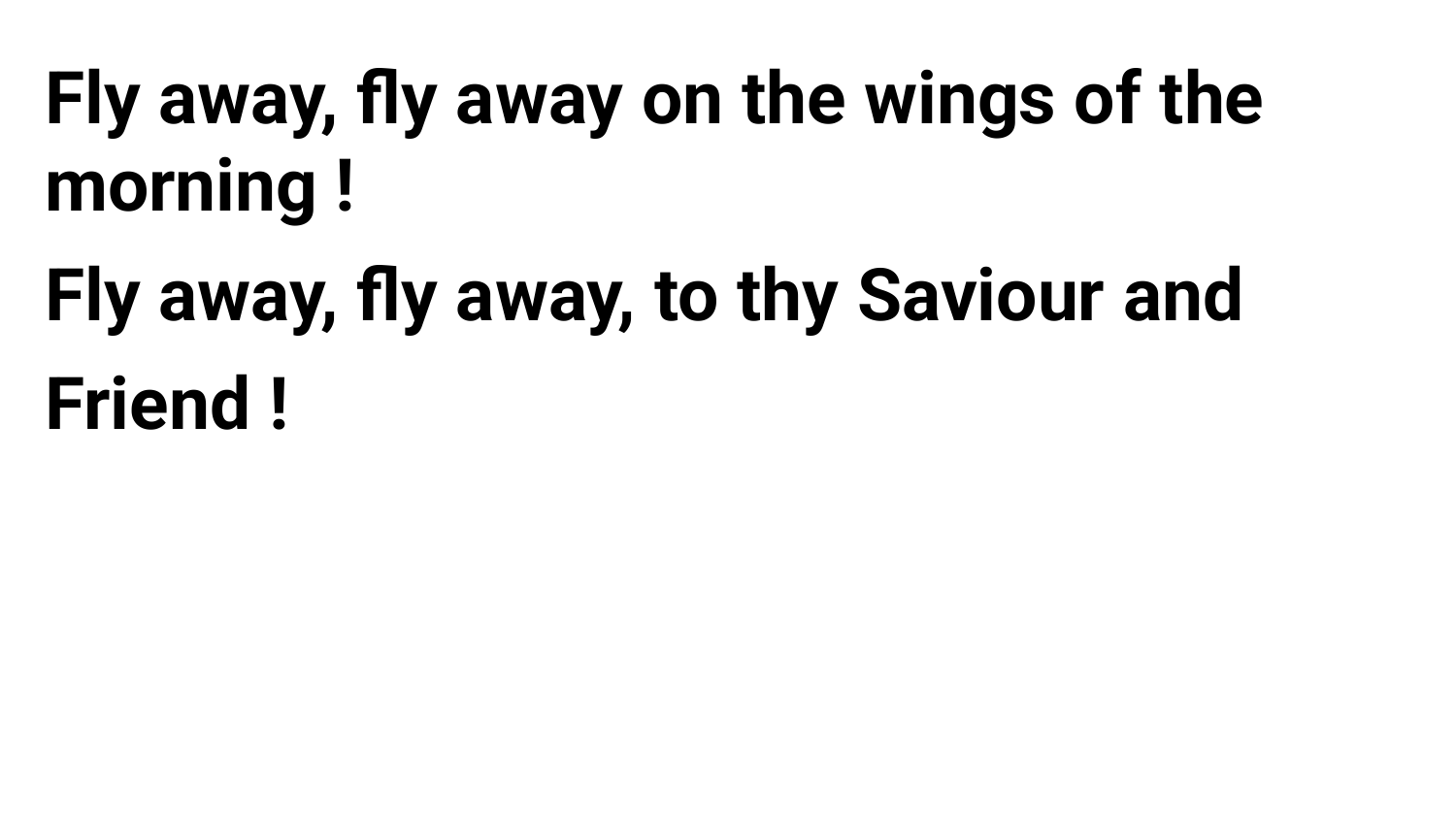

Fly away, fly away on the wings of the
morning !
Fly away, fly away, to thy Saviour and Friend !